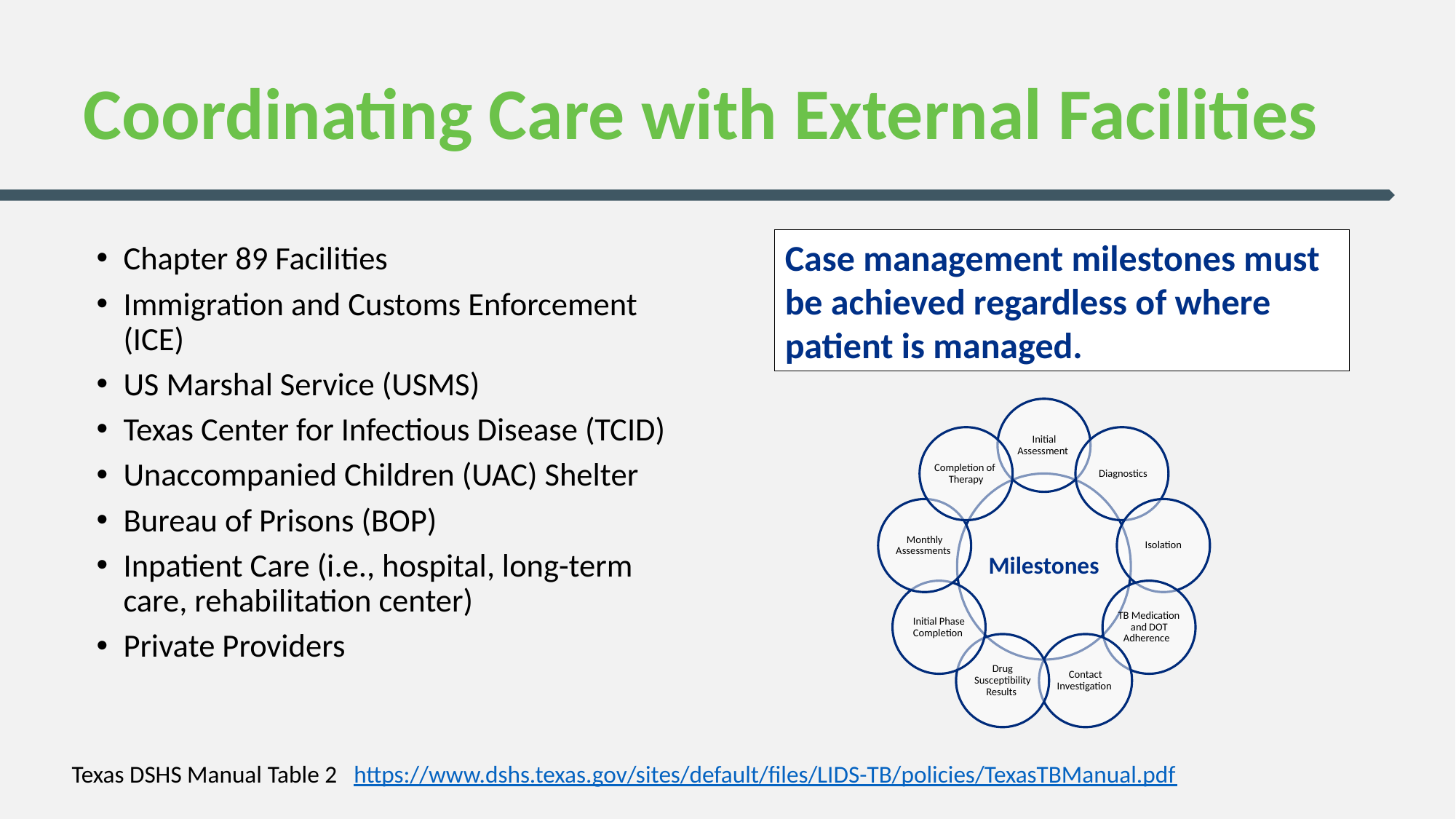

# Coordinating Care with External Facilities
Case management milestones must be achieved regardless of where patient is managed.
Chapter 89 Facilities
Immigration and Customs Enforcement (ICE)
US Marshal Service (USMS)
Texas Center for Infectious Disease (TCID)
Unaccompanied Children (UAC) Shelter
Bureau of Prisons (BOP)
Inpatient Care (i.e., hospital, long-term care, rehabilitation center)
Private Providers

Milestones
Initial Assessment
 Diagnostics
Isolation
TB Medication and DOT Adherence
Contact Investigation
Drug Susceptibility Results
Initial Phase Completion
Monthly Assessments
Completion of  Therapy
Texas DSHS Manual Table 2   https://www.dshs.texas.gov/sites/default/files/LIDS-TB/policies/TexasTBManual.pdf